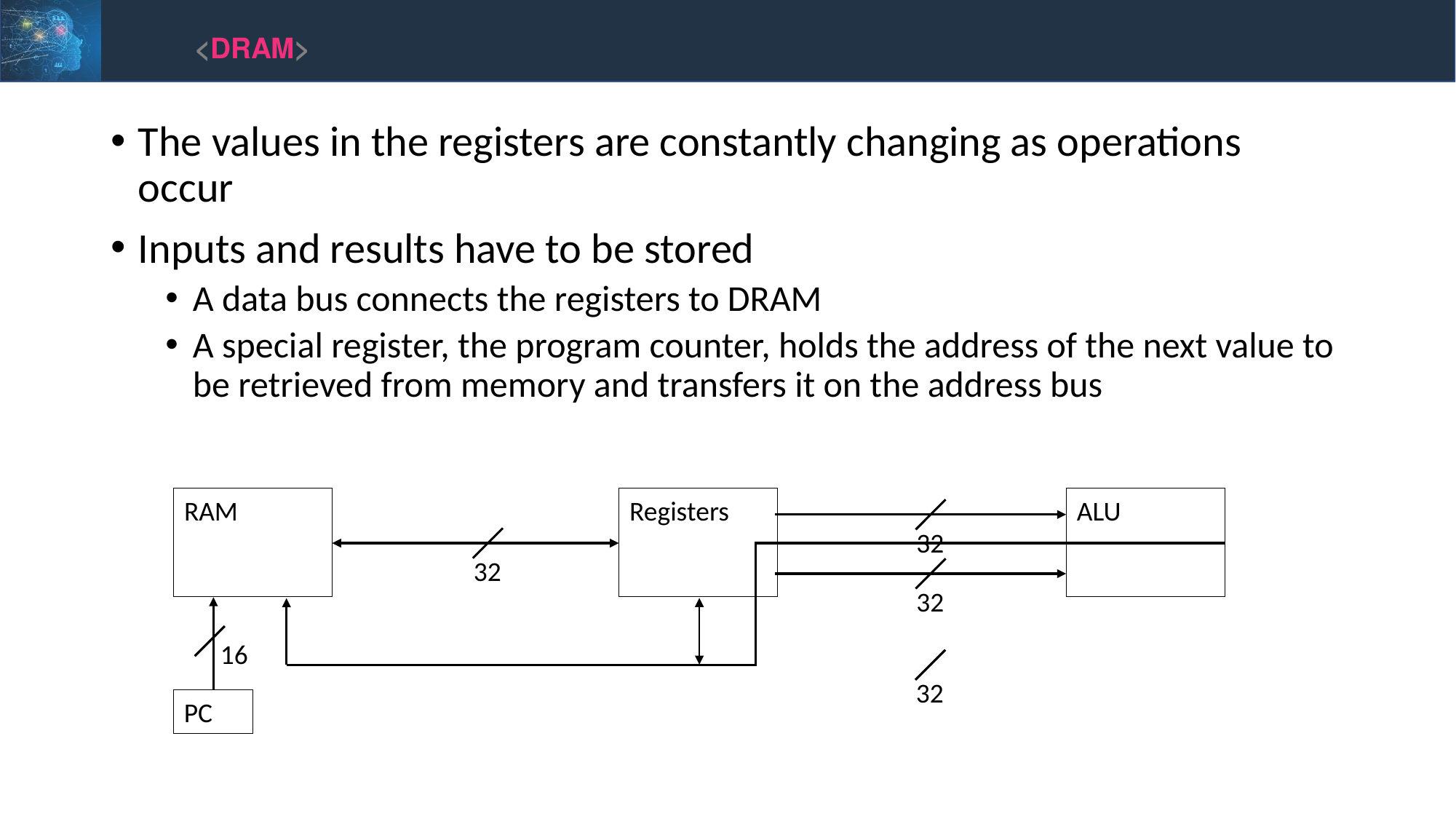

<DRAM>
The values in the registers are constantly changing as operations occur
Inputs and results have to be stored
A data bus connects the registers to DRAM
A special register, the program counter, holds the address of the next value to be retrieved from memory and transfers it on the address bus

Registers

RAM

ALU

32
32
32
16
32
PC